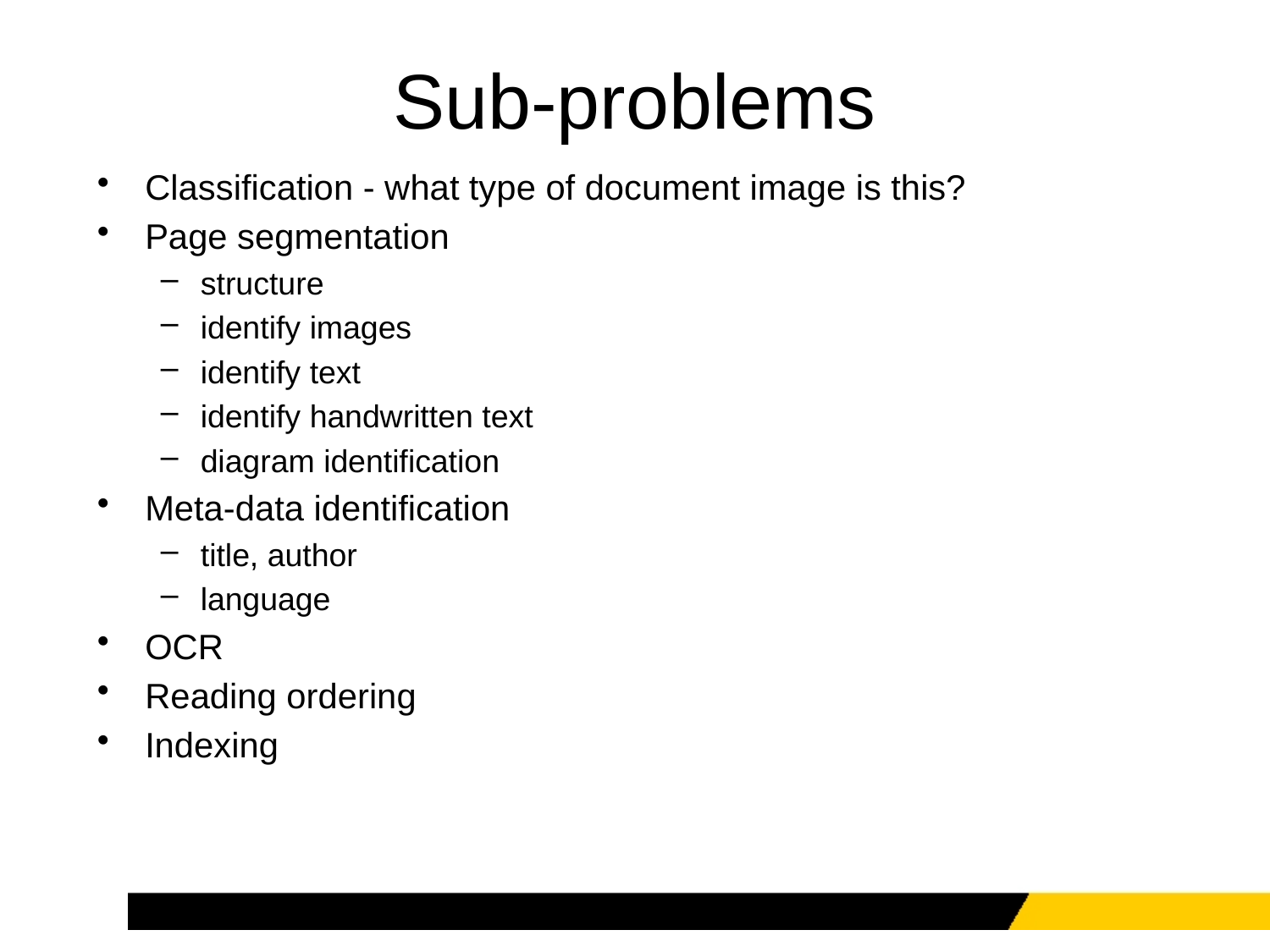

# Sub-problems
Classification - what type of document image is this?
Page segmentation
structure
identify images
identify text
identify handwritten text
diagram identification
Meta-data identification
title, author
language
OCR
Reading ordering
Indexing